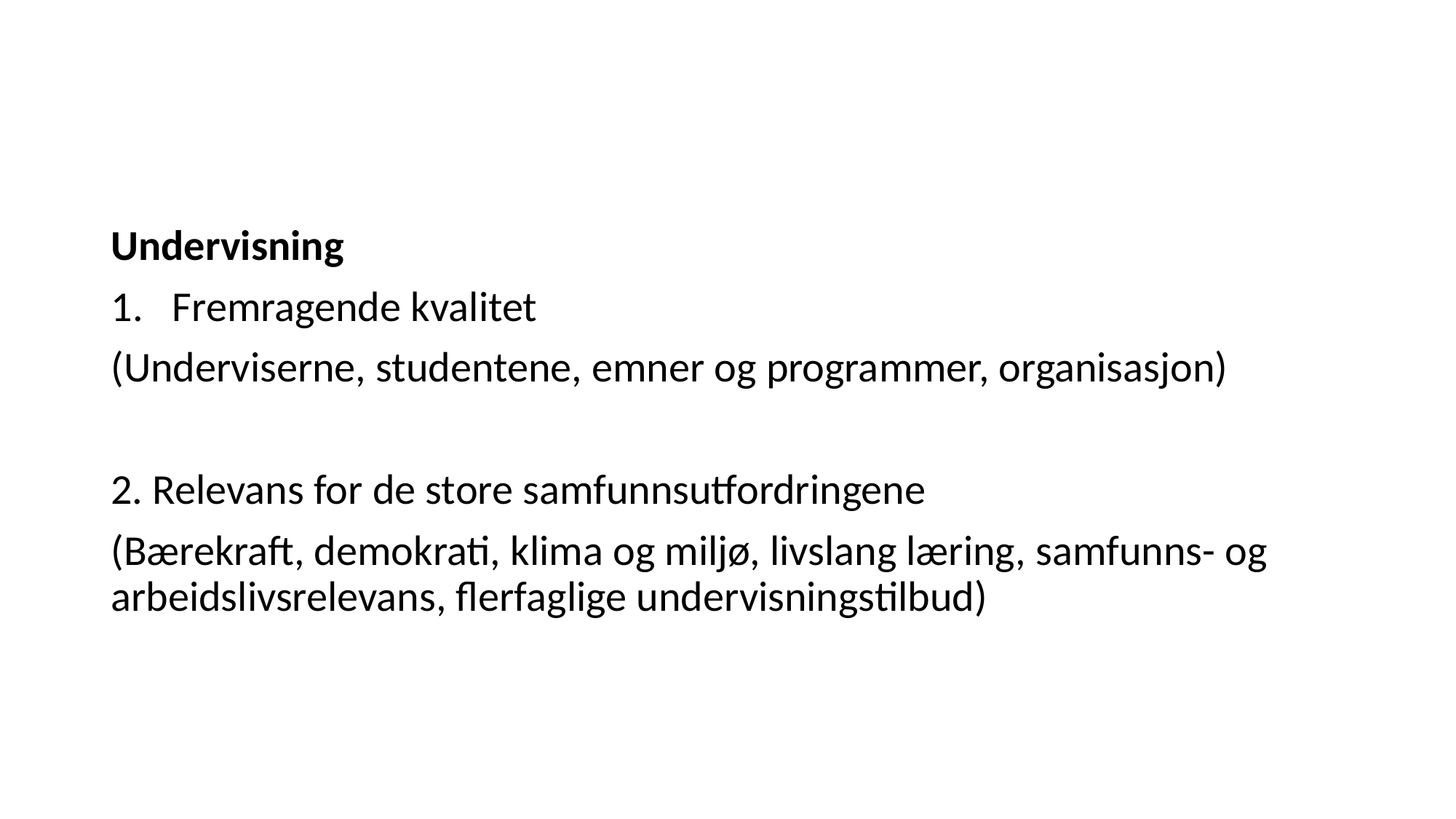

#
Undervisning
Fremragende kvalitet
(Underviserne, studentene, emner og programmer, organisasjon)

2. Relevans for de store samfunnsutfordringene
(Bærekraft, demokrati, klima og miljø, livslang læring, samfunns- og arbeidslivsrelevans, flerfaglige undervisningstilbud)